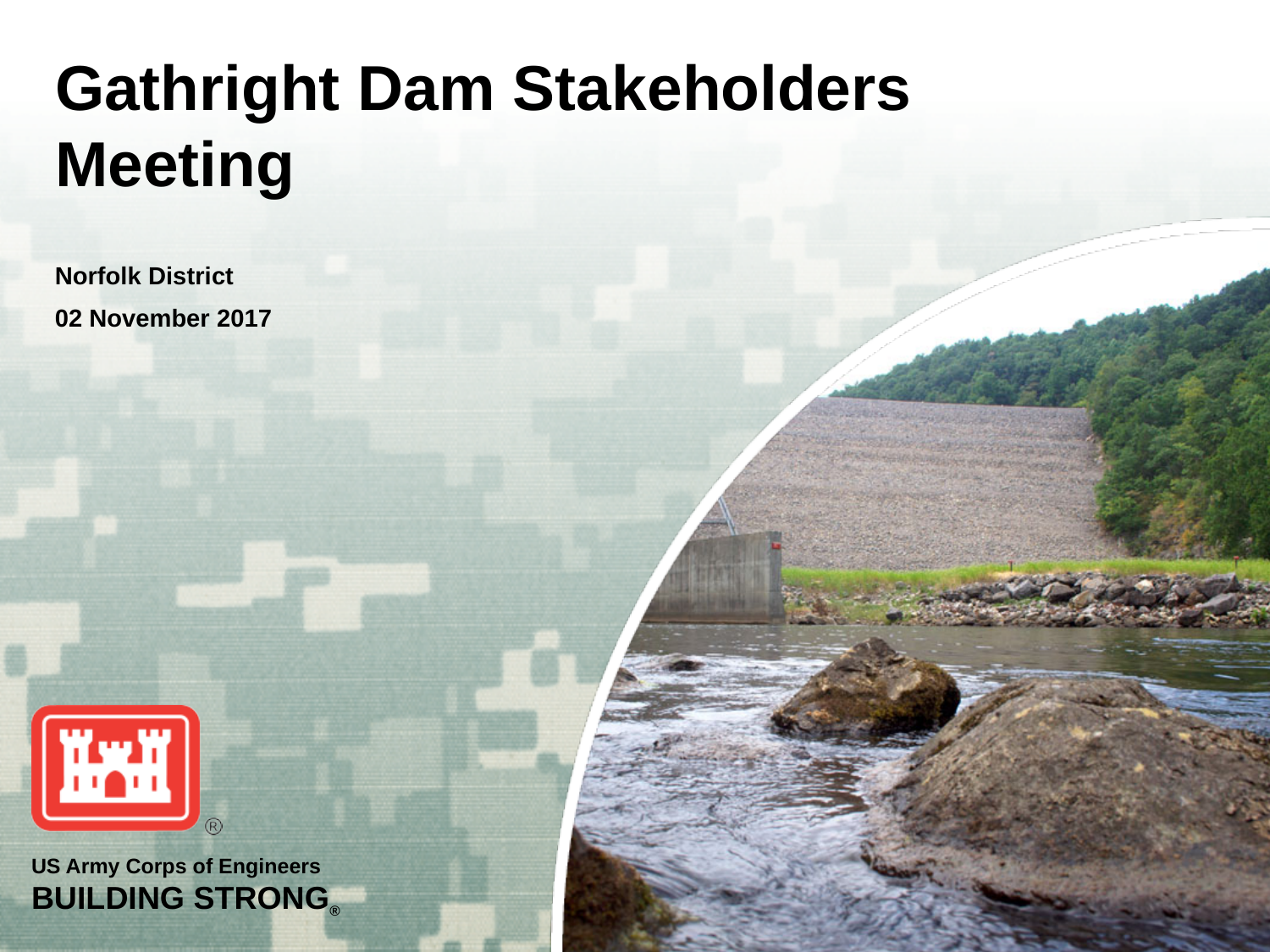

# Gathright Dam Stakeholders Meeting
Norfolk District
02 November 2017